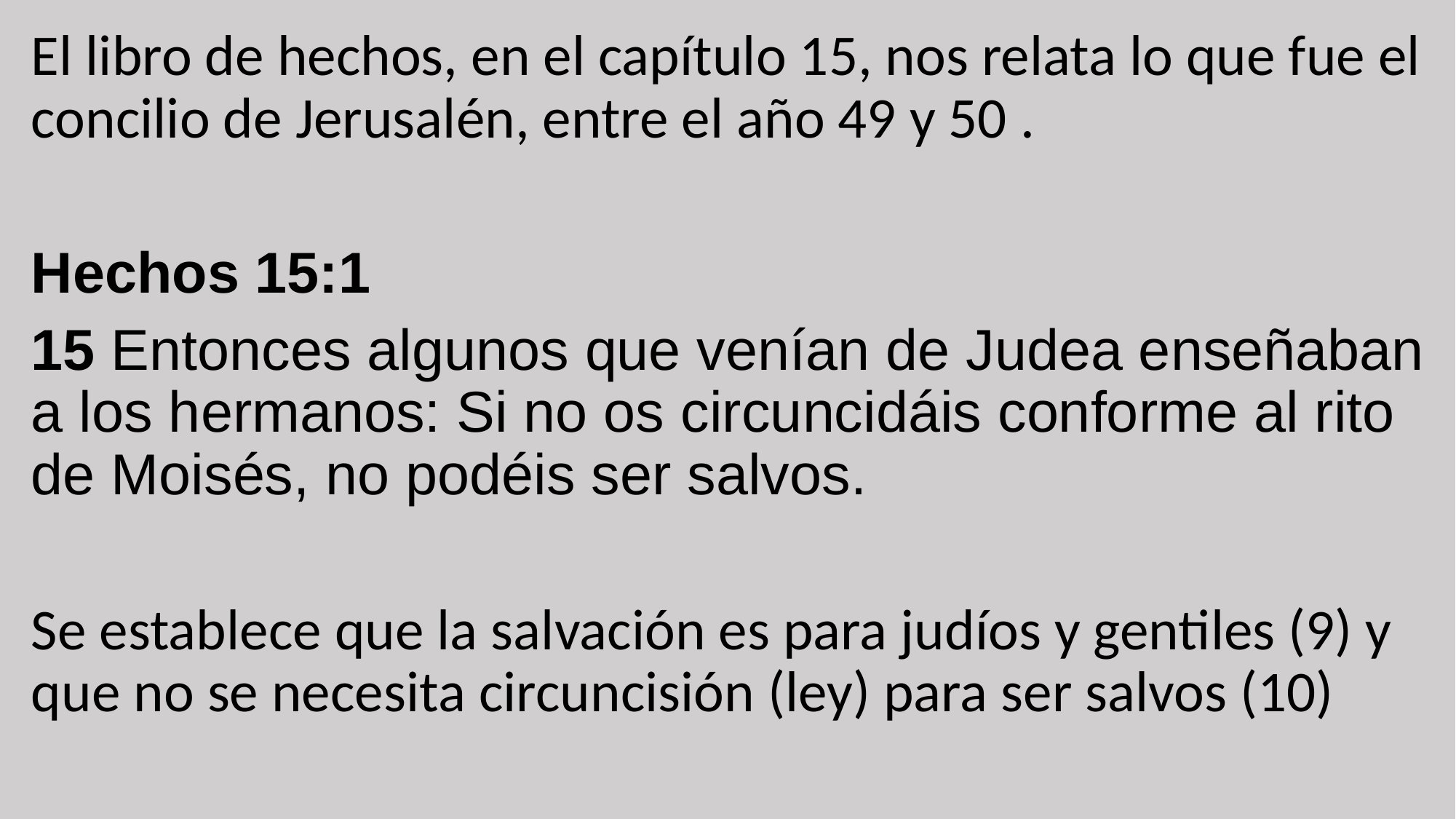

El libro de hechos, en el capítulo 15, nos relata lo que fue el concilio de Jerusalén, entre el año 49 y 50 .

Hechos 15:1
15 Entonces algunos que venían de Judea enseñaban a los hermanos: Si no os circuncidáis conforme al rito de Moisés, no podéis ser salvos.

Se establece que la salvación es para judíos y gentiles (9) y que no se necesita circuncisión (ley) para ser salvos (10)